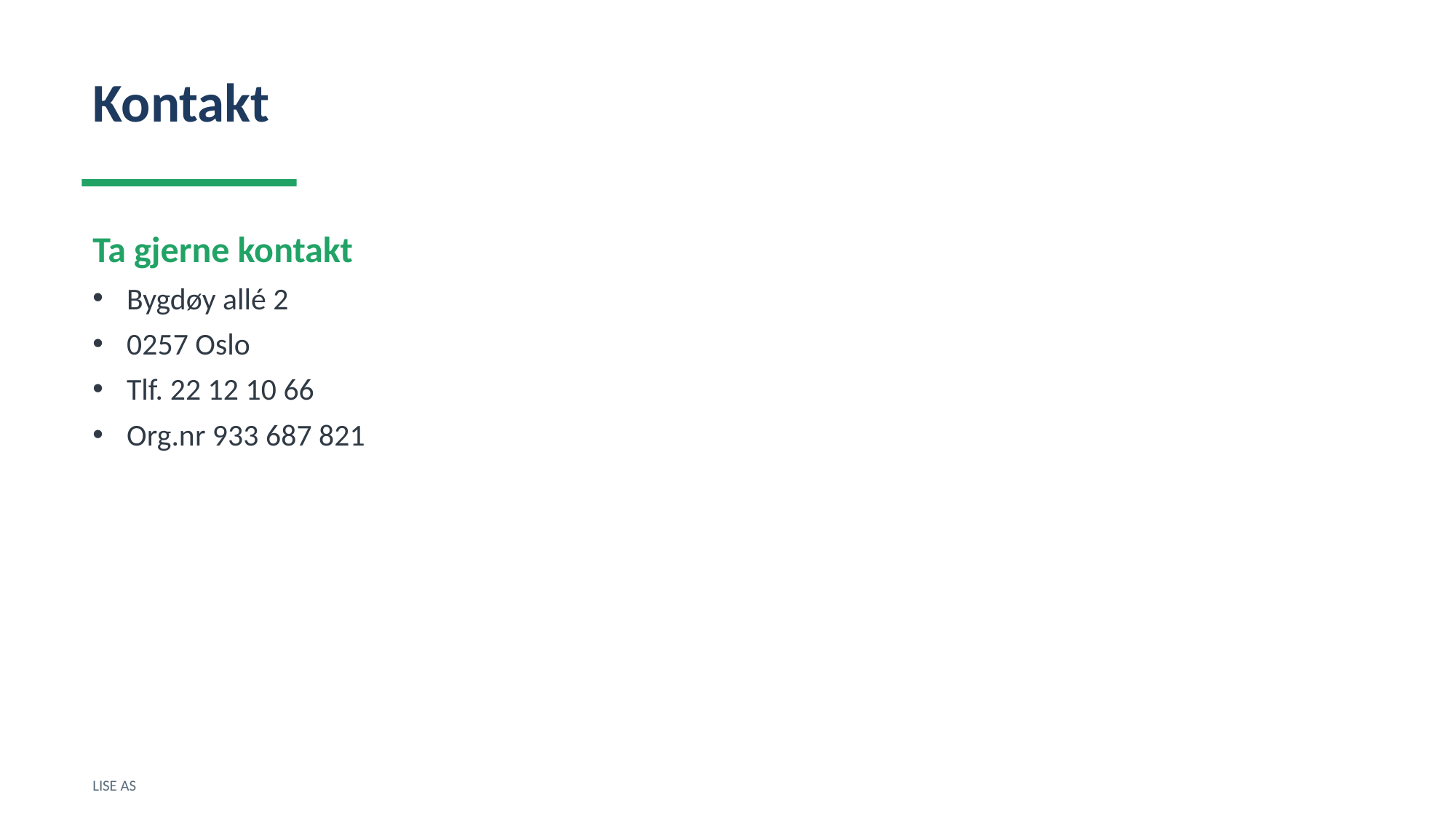

Kontakt

Ta gjerne kontakt
Bygdøy allé 2
0257 Oslo
Tlf. 22 12 10 66
Org.nr 933 687 821
LISE AS